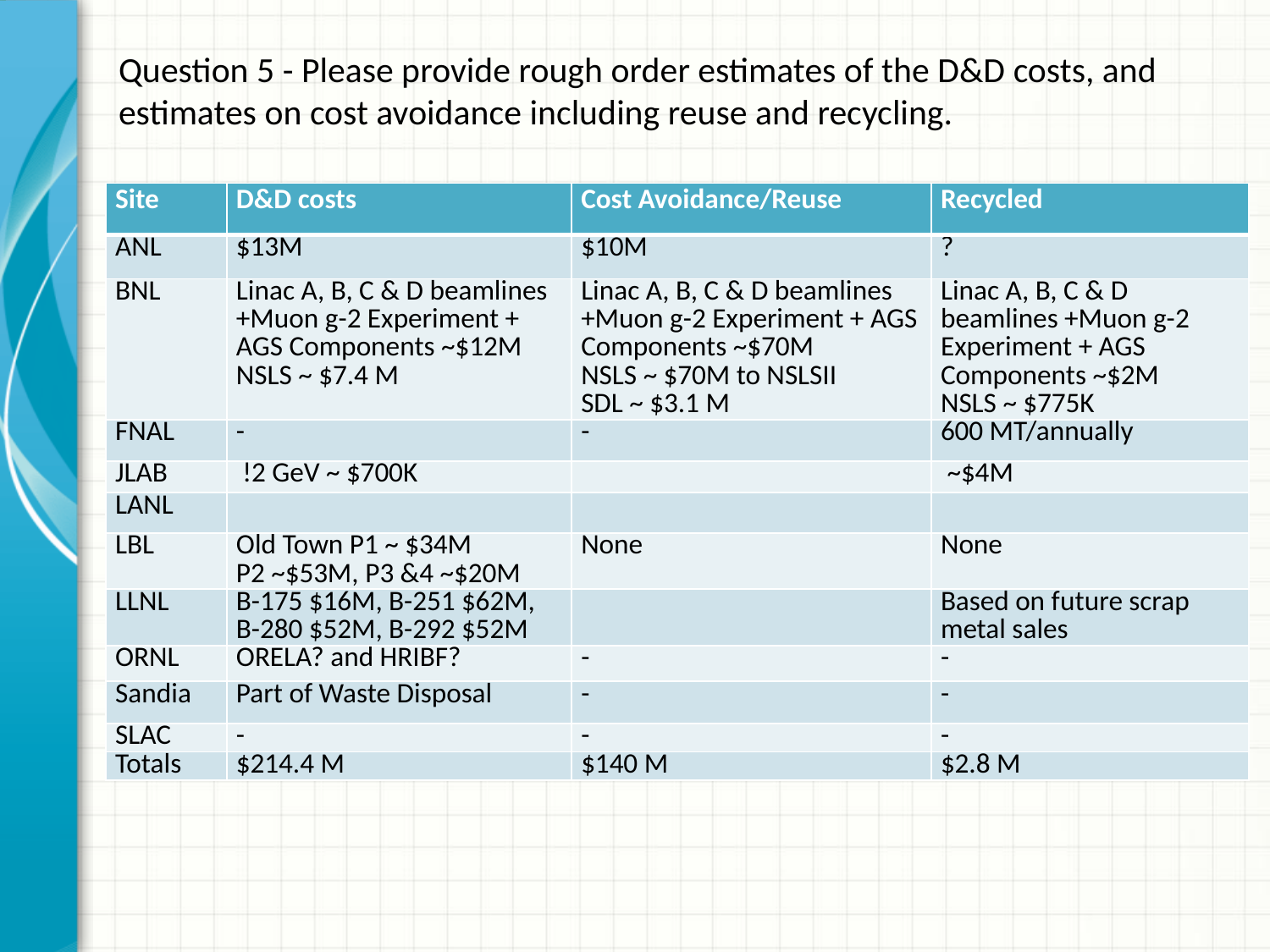

# Question 5 - Please provide rough order estimates of the D&D costs, and estimates on cost avoidance including reuse and recycling.
| Site | D&D costs | Cost Avoidance/Reuse | Recycled |
| --- | --- | --- | --- |
| ANL | $13M | $10M | ? |
| BNL | Linac A, B, C & D beamlines +Muon g-2 Experiment + AGS Components ~$12M NSLS ~ $7.4 M | Linac A, B, C & D beamlines +Muon g-2 Experiment + AGS Components ~$70M NSLS ~ $70M to NSLSII SDL ~ $3.1 M | Linac A, B, C & D beamlines +Muon g-2 Experiment + AGS Components ~$2M NSLS ~ $775K |
| FNAL | - | - | 600 MT/annually |
| JLAB | !2 GeV ~ $700K |  | ~$4M |
| LANL |  |  |  |
| LBL | Old Town P1 ~ $34M P2 ~$53M, P3 &4 ~$20M | None | None |
| LLNL | B-175 $16M, B-251 $62M, B-280 $52M, B-292 $52M |  | Based on future scrap metal sales |
| ORNL | ORELA? and HRIBF? | - | - |
| Sandia | Part of Waste Disposal | - | - |
| SLAC | - | - | - |
| Totals | $214.4 M | $140 M | $2.8 M |